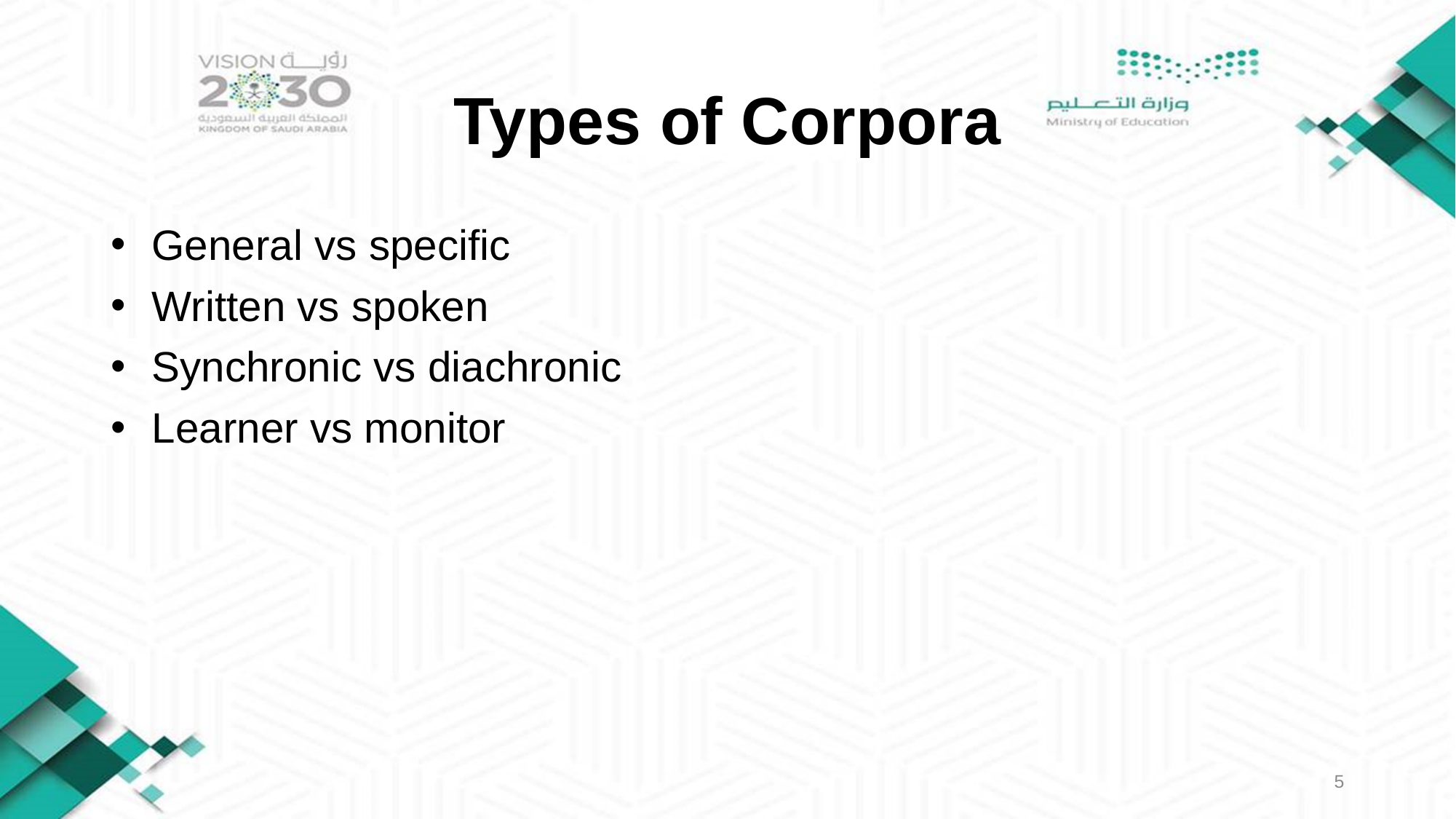

# Types of Corpora
General vs specific
Written vs spoken
Synchronic vs diachronic
Learner vs monitor

5